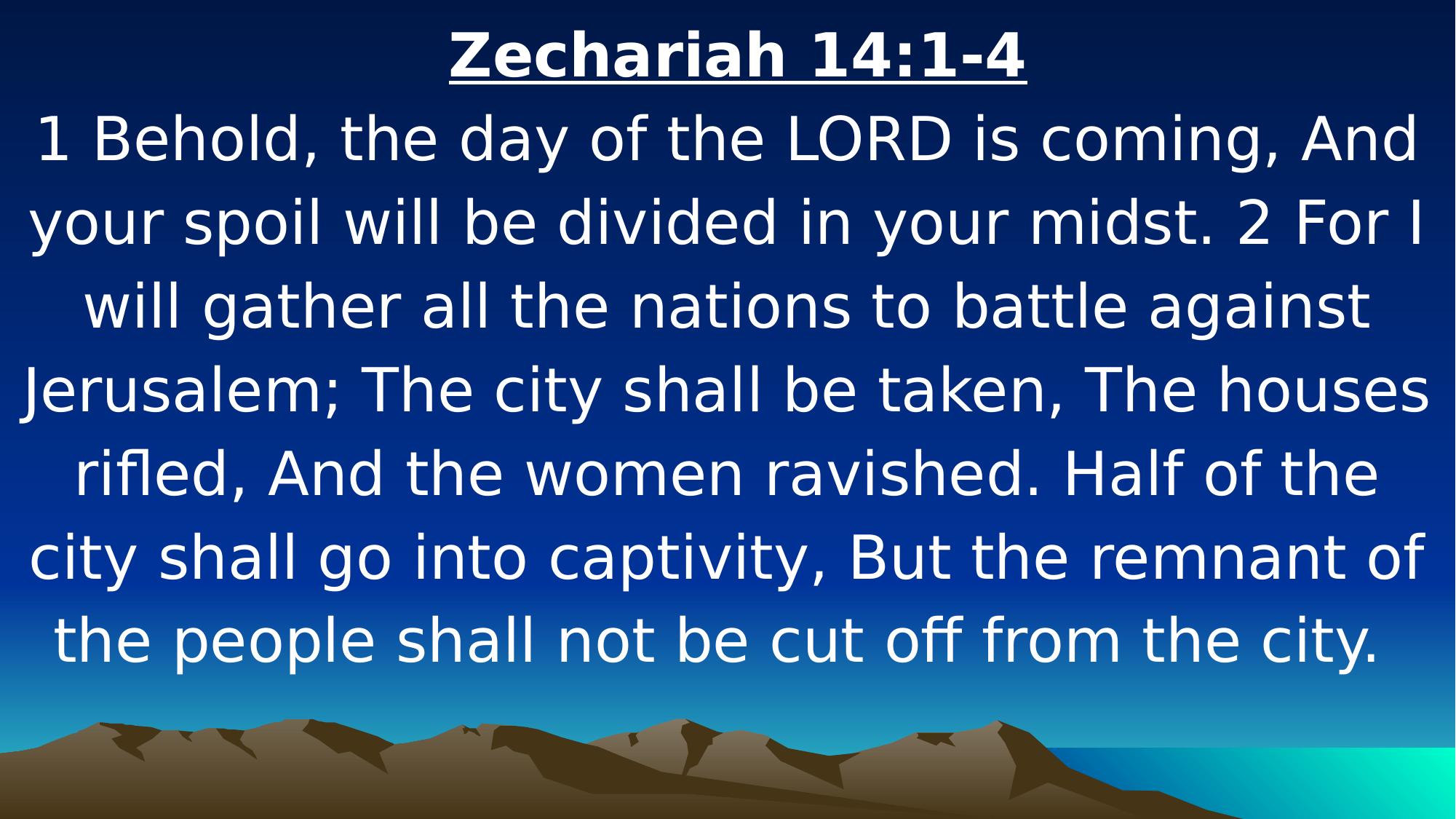

Zechariah 14:1-4
1 Behold, the day of the LORD is coming, And your spoil will be divided in your midst. 2 For I will gather all the nations to battle against Jerusalem; The city shall be taken, The houses rifled, And the women ravished. Half of the city shall go into captivity, But the remnant of the people shall not be cut off from the city.